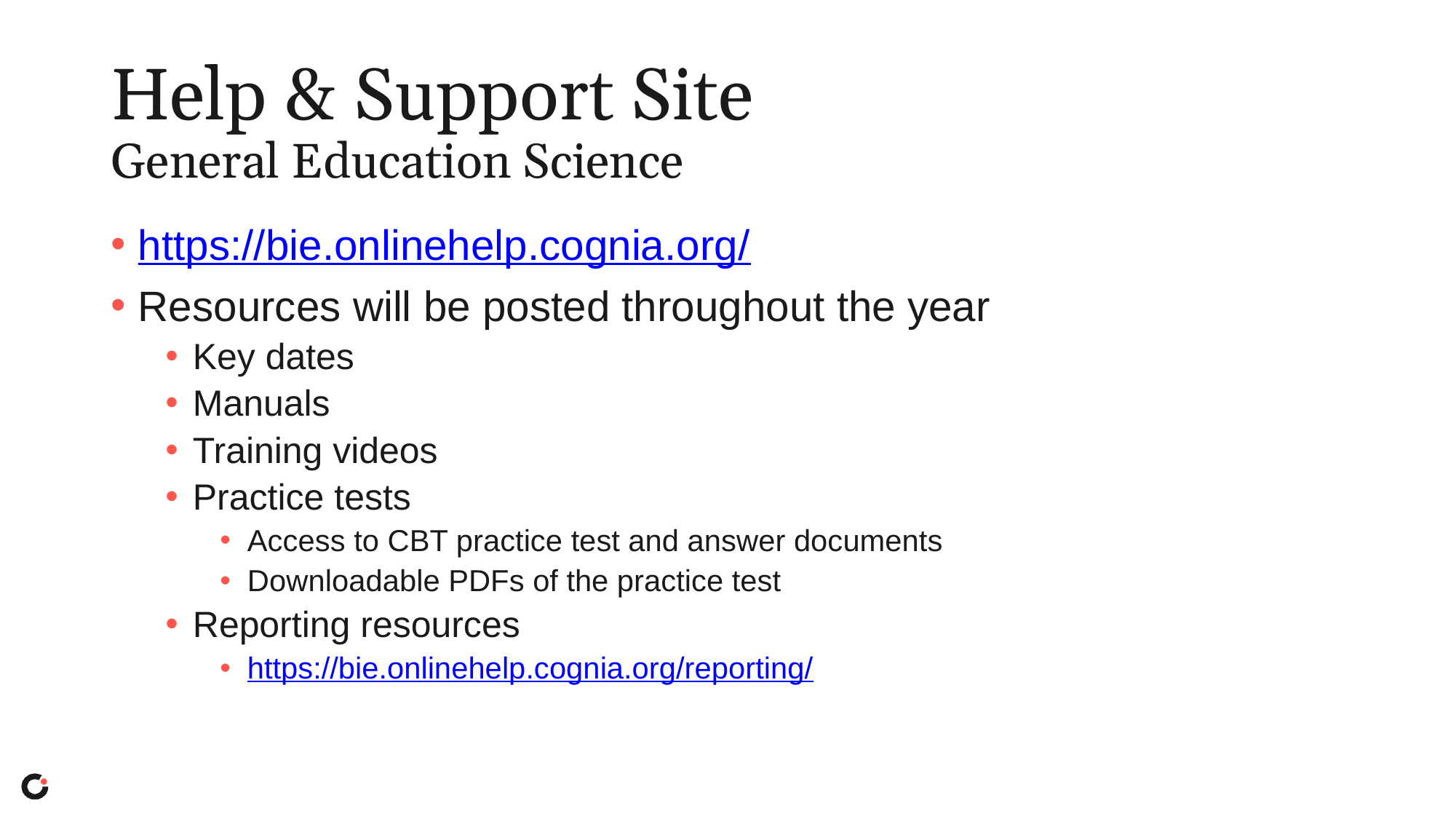

# Help & Support Site General Education Science
https://bie.onlinehelp.cognia.org/
Resources will be posted throughout the year
Key dates
Manuals
Training videos
Practice tests
Access to CBT practice test and answer documents
Downloadable PDFs of the practice test
Reporting resources
https://bie.onlinehelp.cognia.org/reporting/